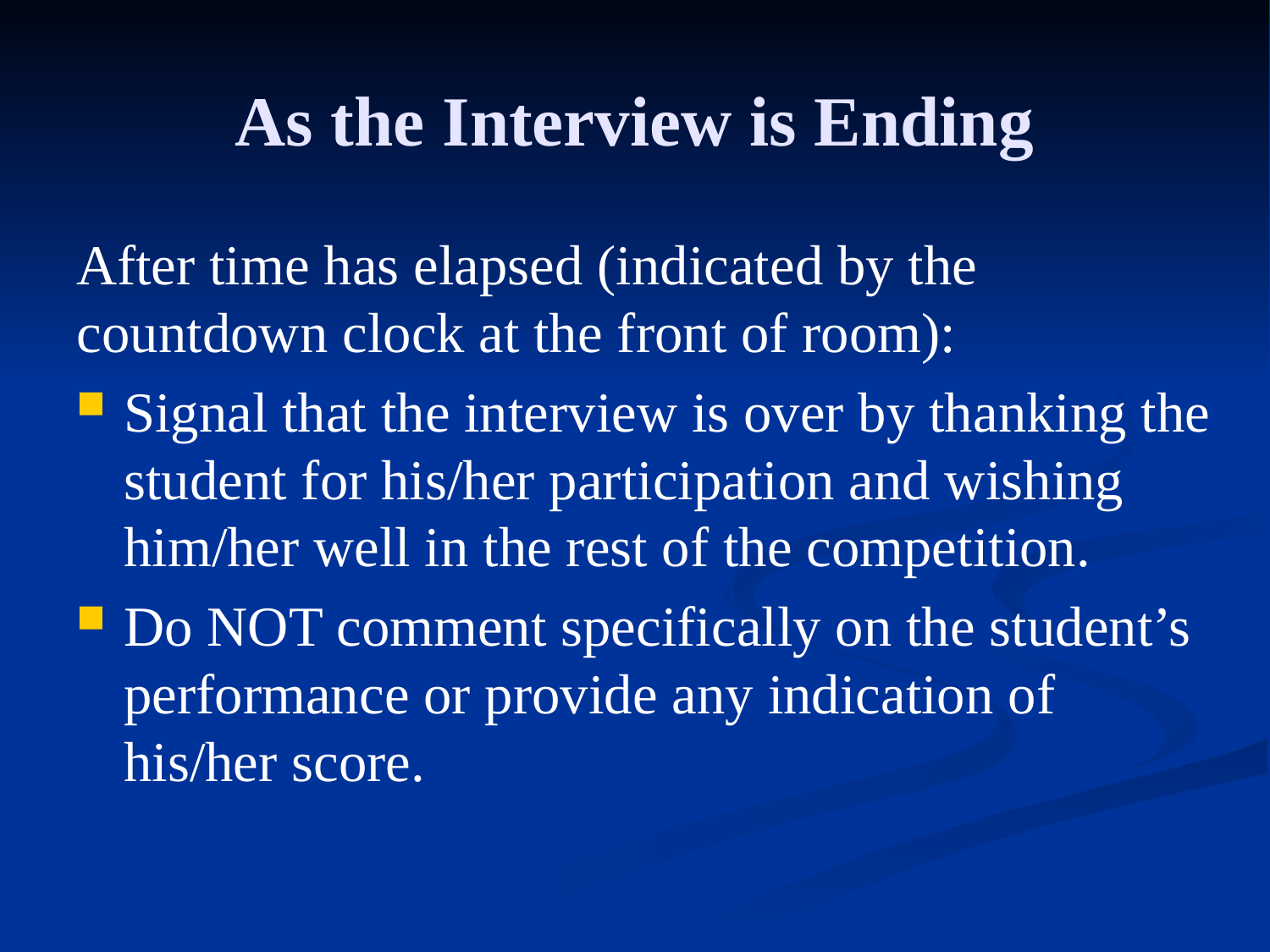

# As the Interview is Ending
After time has elapsed (indicated by the countdown clock at the front of room):
Signal that the interview is over by thanking the student for his/her participation and wishing him/her well in the rest of the competition.
Do NOT comment specifically on the student’s performance or provide any indication of his/her score.